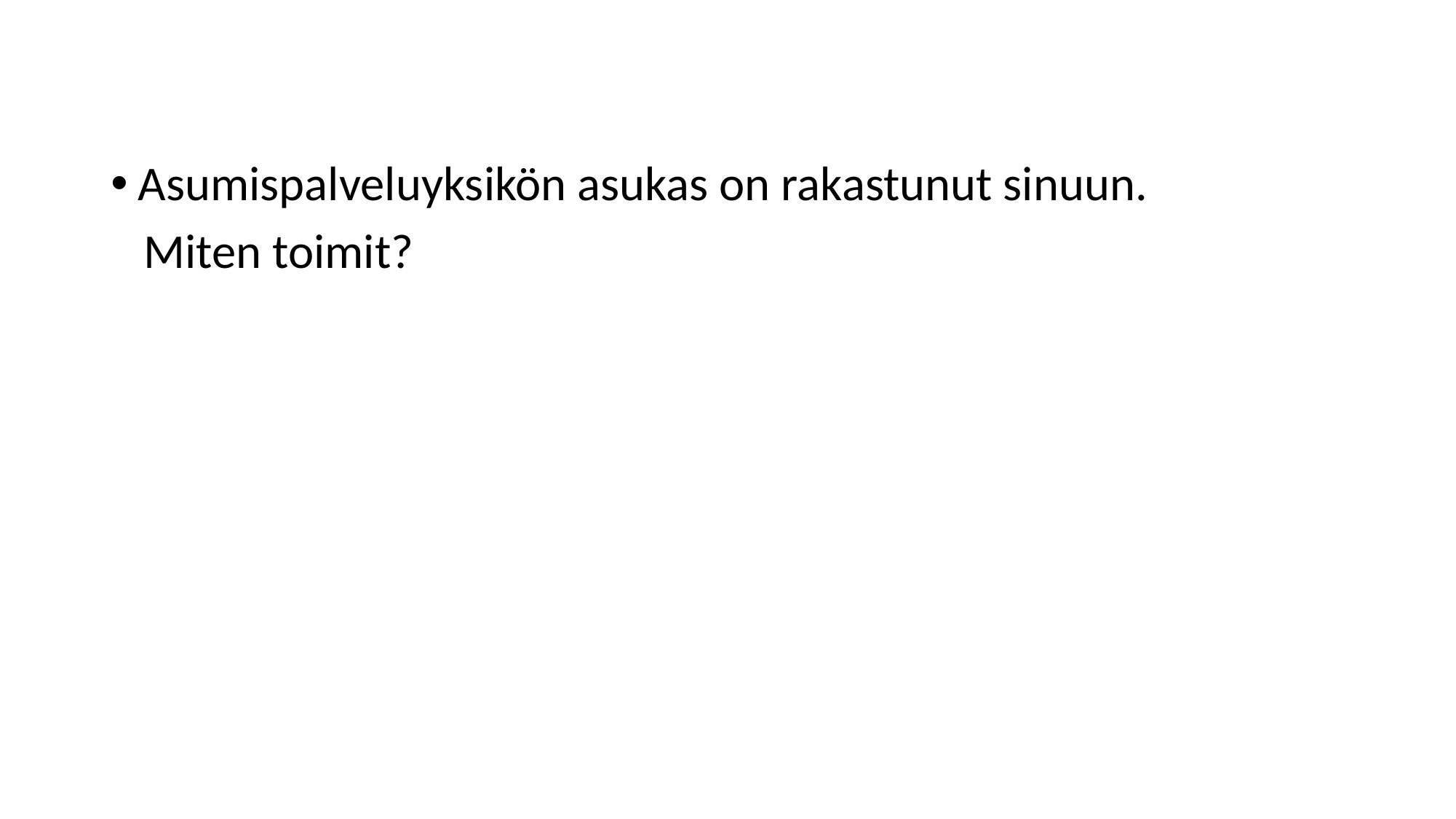

Asumispalveluyksikön asukas on rakastunut sinuun.
   Miten toimit?